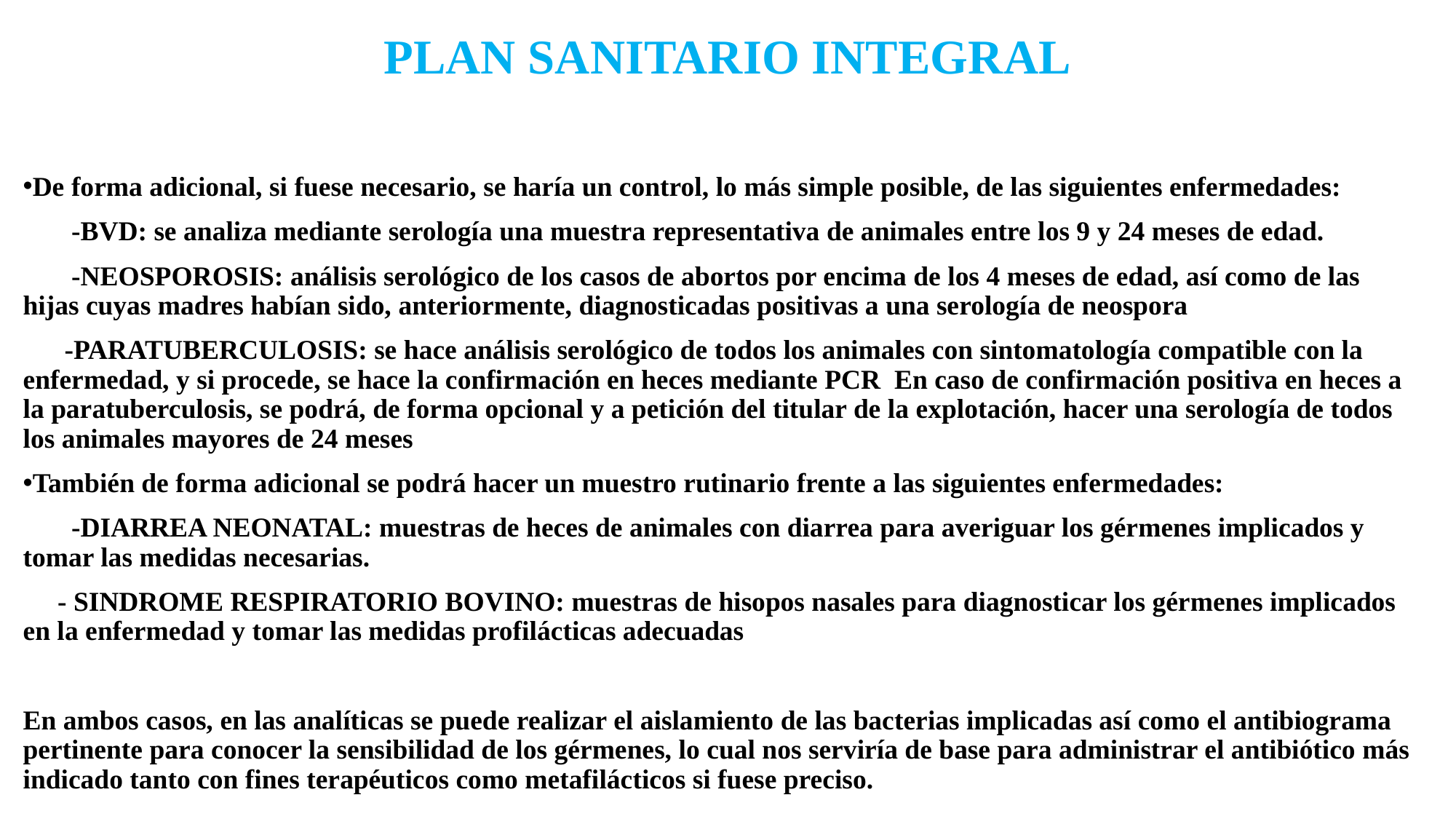

# PLAN SANITARIO INTEGRAL

De forma adicional, si fuese necesario, se haría un control, lo más simple posible, de las siguientes enfermedades:
       -BVD: se analiza mediante serología una muestra representativa de animales entre los 9 y 24 meses de edad.
       -NEOSPOROSIS: análisis serológico de los casos de abortos por encima de los 4 meses de edad, así como de las hijas cuyas madres habían sido, anteriormente, diagnosticadas positivas a una serología de neospora
      -PARATUBERCULOSIS: se hace análisis serológico de todos los animales con sintomatología compatible con la enfermedad, y si procede, se hace la confirmación en heces mediante PCR  En caso de confirmación positiva en heces a la paratuberculosis, se podrá, de forma opcional y a petición del titular de la explotación, hacer una serología de todos los animales mayores de 24 meses
También de forma adicional se podrá hacer un muestro rutinario frente a las siguientes enfermedades:
       -DIARREA NEONATAL: muestras de heces de animales con diarrea para averiguar los gérmenes implicados y tomar las medidas necesarias.
     - SINDROME RESPIRATORIO BOVINO: muestras de hisopos nasales para diagnosticar los gérmenes implicados en la enfermedad y tomar las medidas profilácticas adecuadas

En ambos casos, en las analíticas se puede realizar el aislamiento de las bacterias implicadas así como el antibiograma pertinente para conocer la sensibilidad de los gérmenes, lo cual nos serviría de base para administrar el antibiótico más indicado tanto con fines terapéuticos como metafilácticos si fuese preciso.